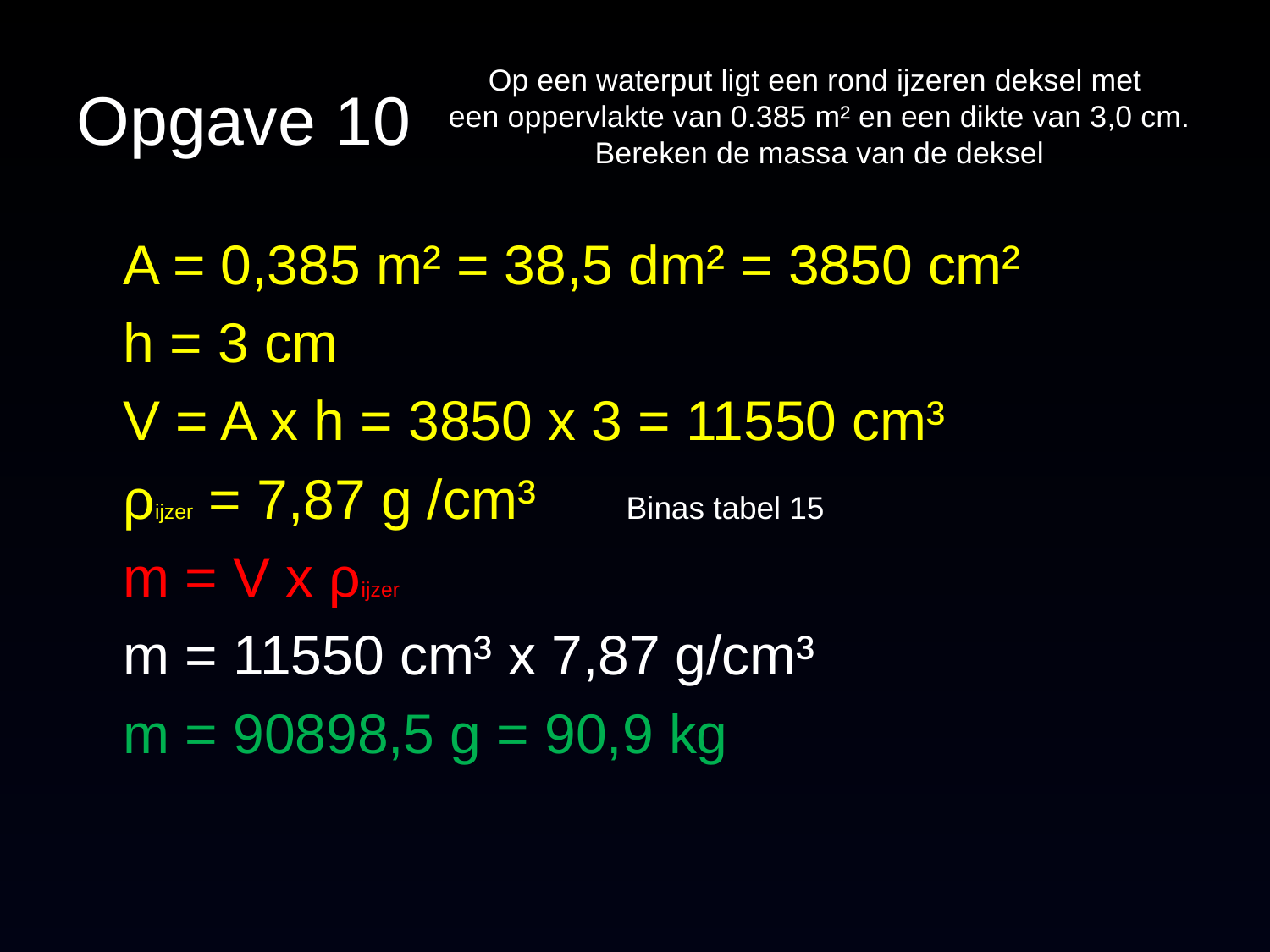

Op een waterput ligt een rond ijzeren deksel met
een oppervlakte van 0.385 m² en een dikte van 3,0 cm.
Bereken de massa van de deksel
# Opgave 10
	A = 0,385 m² = 38,5 dm² = 3850 cm²
	h = 3 cm
	V = A x h = 3850 x 3 = 11550 cm³
	ρijzer = 7,87 g /cm³		Binas tabel 15
	m = V x ρijzer
	m = 11550 cm³ x 7,87 g/cm³
	m = 90898,5 g = 90,9 kg